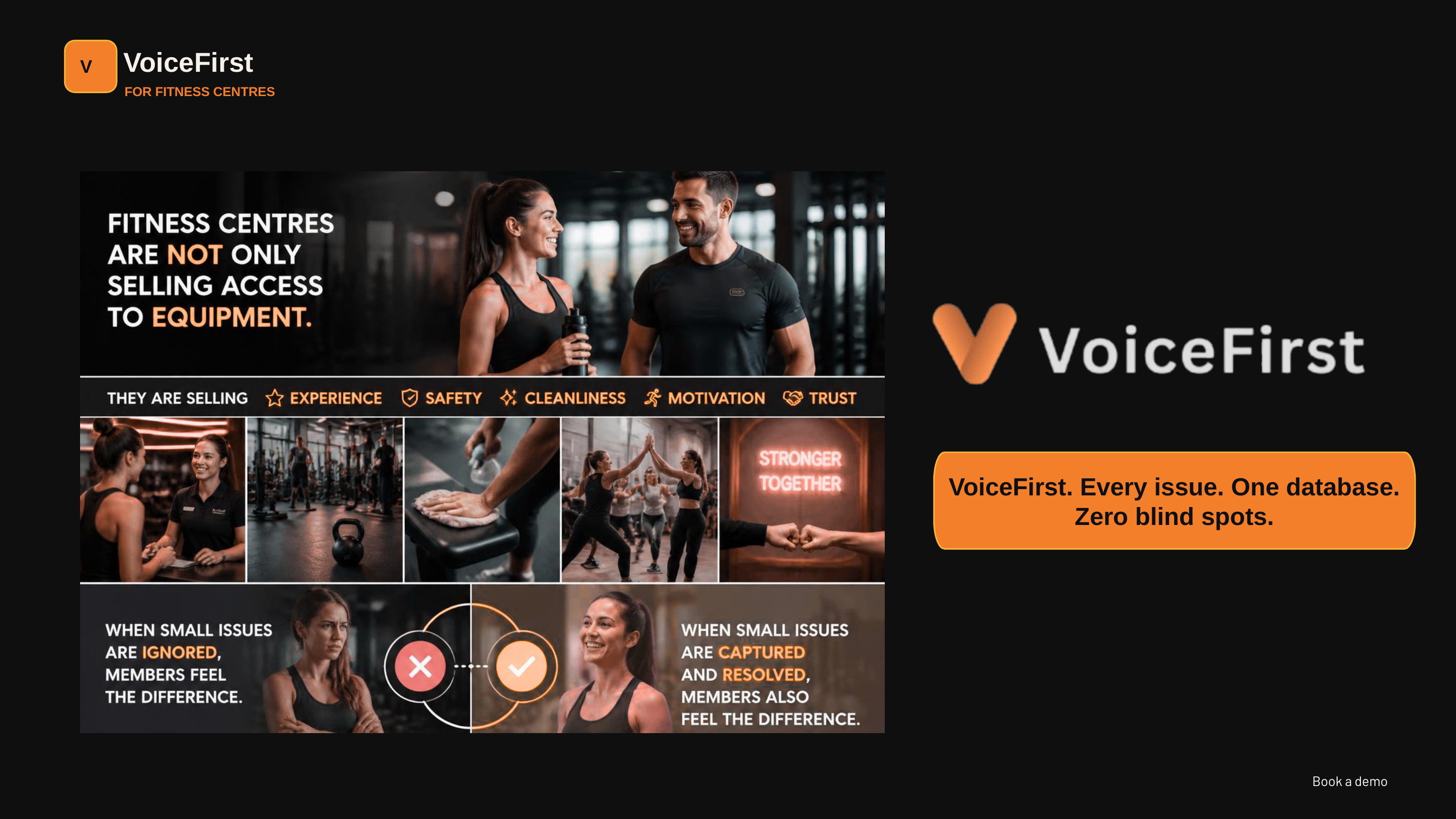

VoiceFirst

V

FOR FITNESS CENTRES

VoiceFirst. Every issue. One database. Zero blind spots.

Book a demo